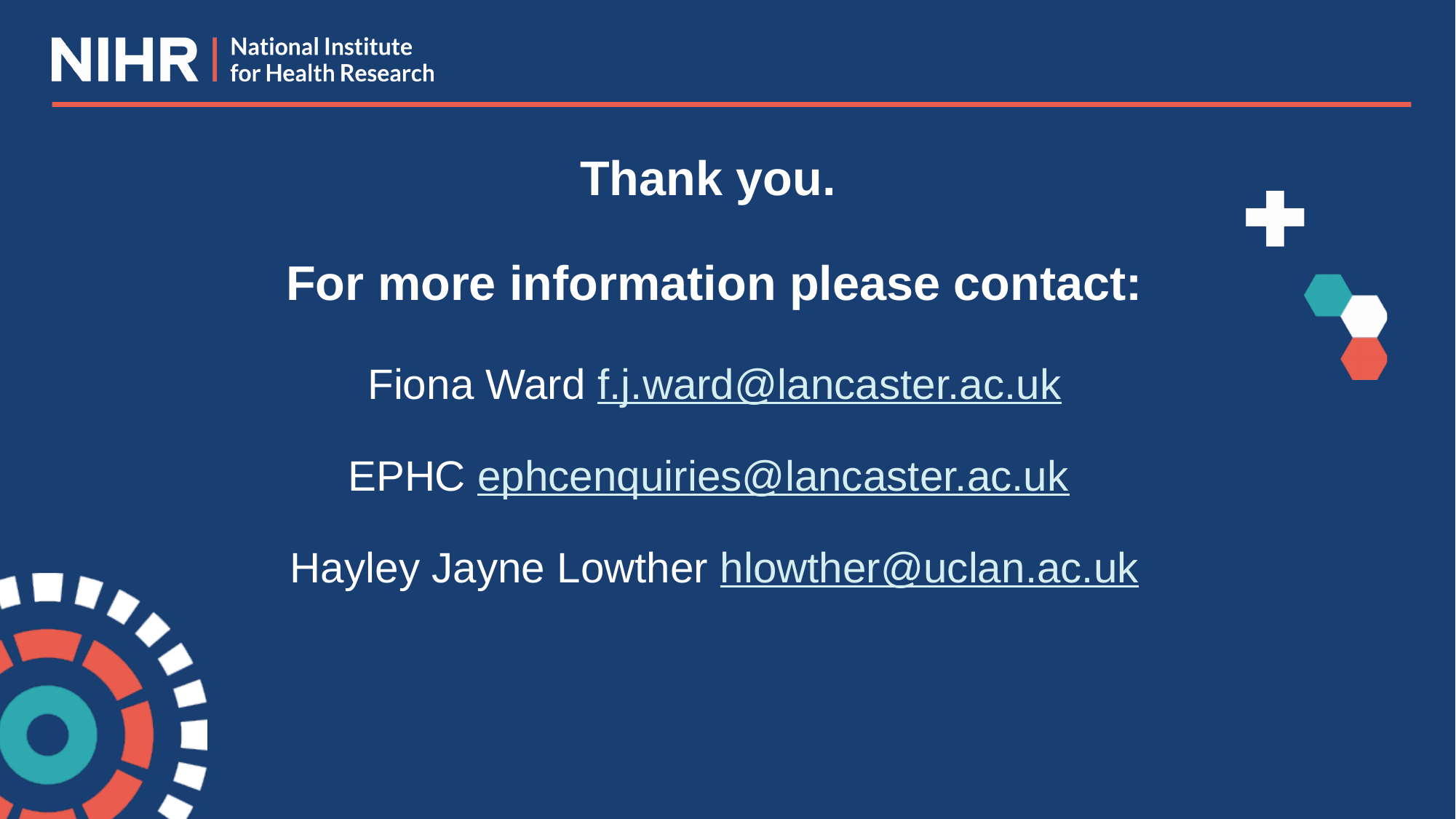

# Thank you. For more information please contact: Fiona Ward f.j.ward@lancaster.ac.uk EPHC ephcenquiries@lancaster.ac.uk Hayley Jayne Lowther hlowther@uclan.ac.uk